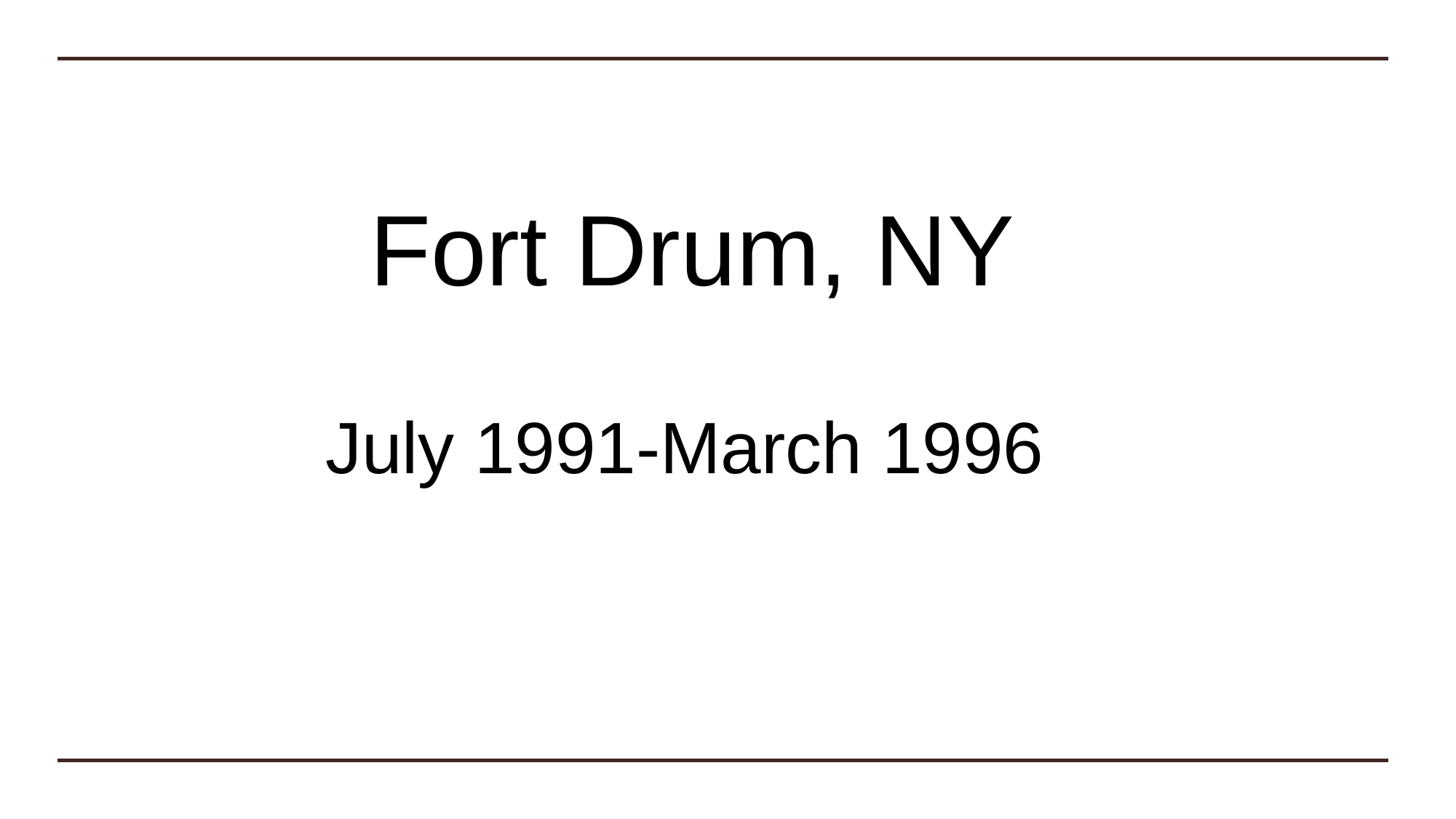

# Fort Drum, NY
July 1991-March 1996